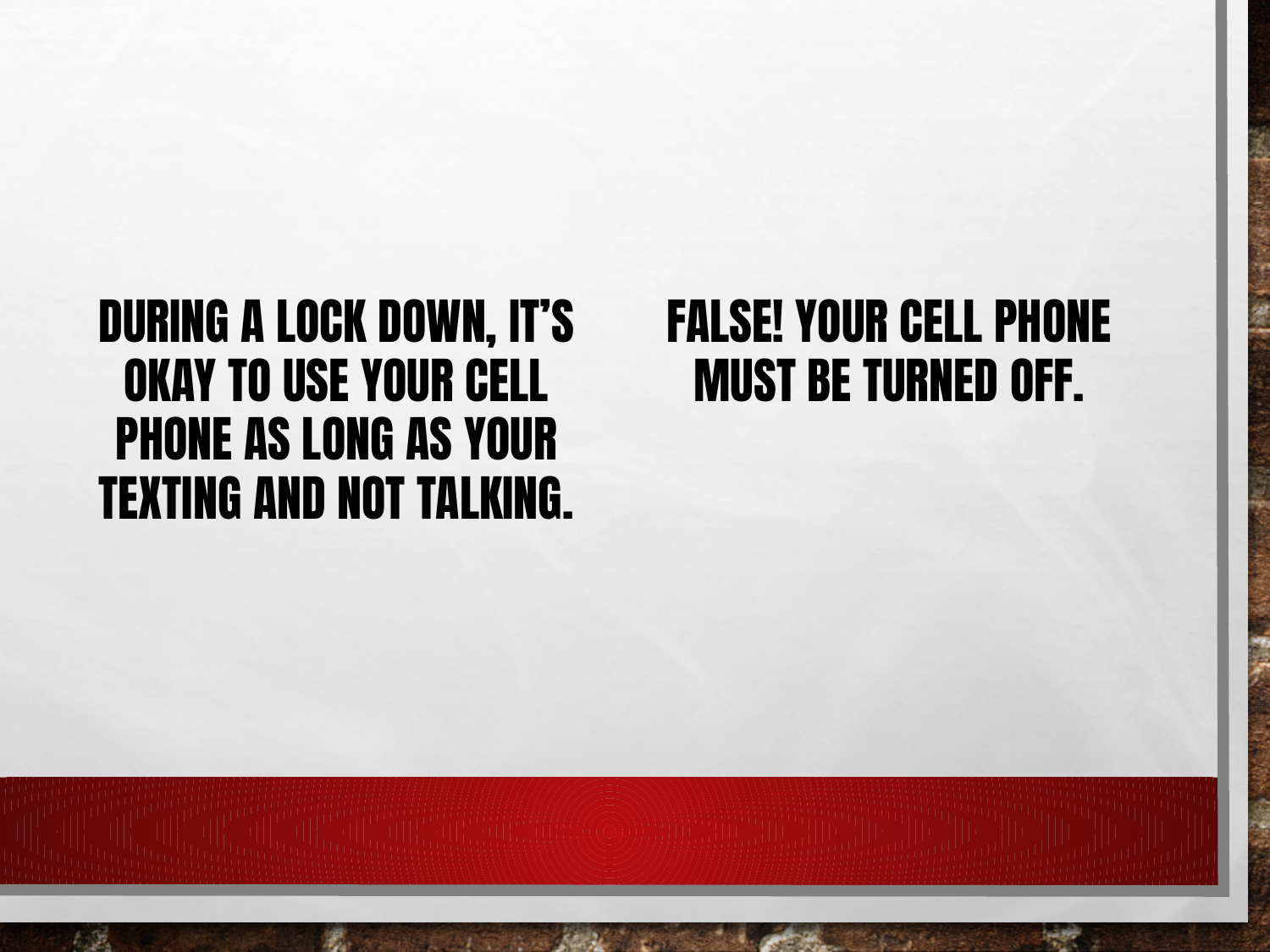

During a lock down, it’s okay to use your cell phone as long as your texting and not talking.
False! Your cell phone must be turned off.